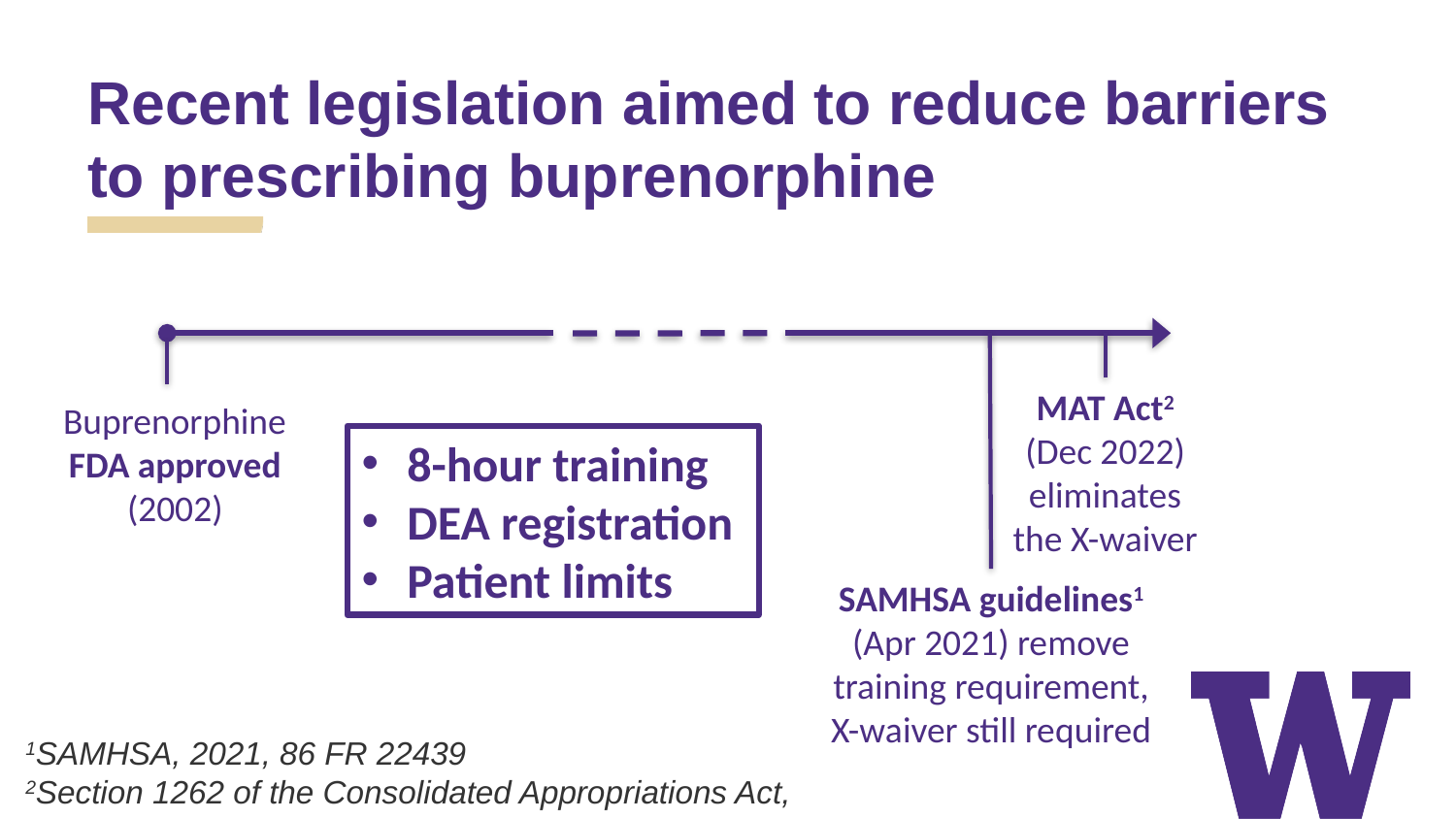

# Recent legislation aimed to reduce barriers to prescribing buprenorphine
MAT Act2 (Dec 2022) eliminates the X-waiver
Buprenorphine FDA approved (2002)
8-hour training
DEA registration
Patient limits
SAMHSA guidelines1 (Apr 2021) remove training requirement, X-waiver still required
1SAMHSA, 2021, 86 FR 22439
2Section 1262 of the Consolidated Appropriations Act, 2023